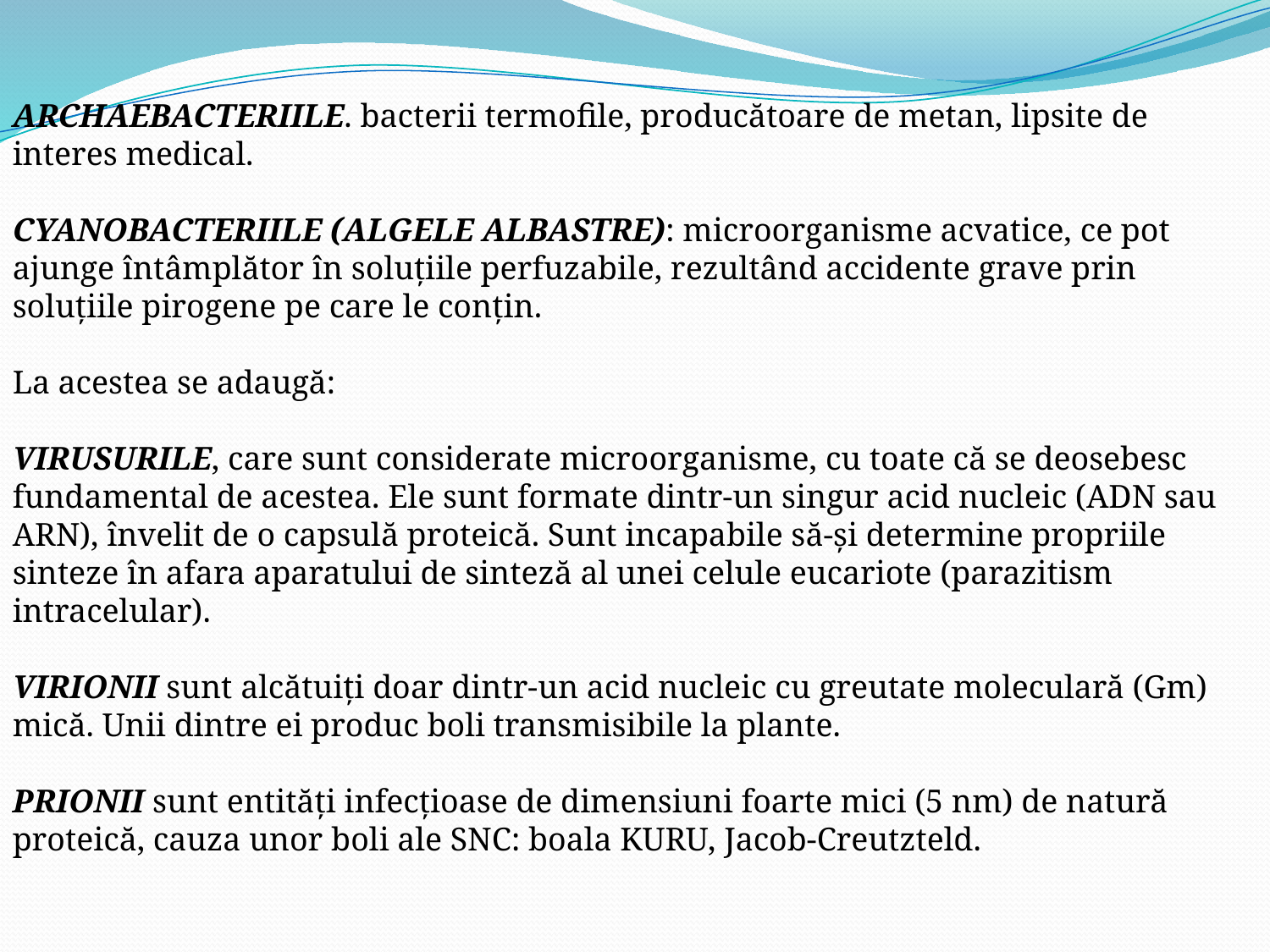

ARCHAEBACTERIILE. bacterii termofile, producătoare de metan, lipsite de interes medical.

CYANOBACTERIILE (ALGELE ALBASTRE): microorganisme acvatice, ce pot ajunge întâmplător în soluţiile perfuzabile, rezultând accidente grave prin soluţiile pirogene pe care le conţin.

La acestea se adaugă:

VIRUSURILE, care sunt considerate microorganisme, cu toate că se deosebesc fundamental de acestea. Ele sunt formate dintr-un singur acid nucleic (ADN sau ARN), învelit de o capsulă proteică. Sunt incapabile să-şi determine propriile sinteze în afara aparatului de sinteză al unei celule eucariote (parazitism intracelular).

VIRIONII sunt alcătuiţi doar dintr-un acid nucleic cu greutate moleculară (Gm) mică. Unii dintre ei produc boli transmisibile la plante.

PRIONII sunt entităţi infecţioase de dimensiuni foarte mici (5 nm) de natură proteică, cauza unor boli ale SNC: boala KURU, Jacob-Creutzteld.